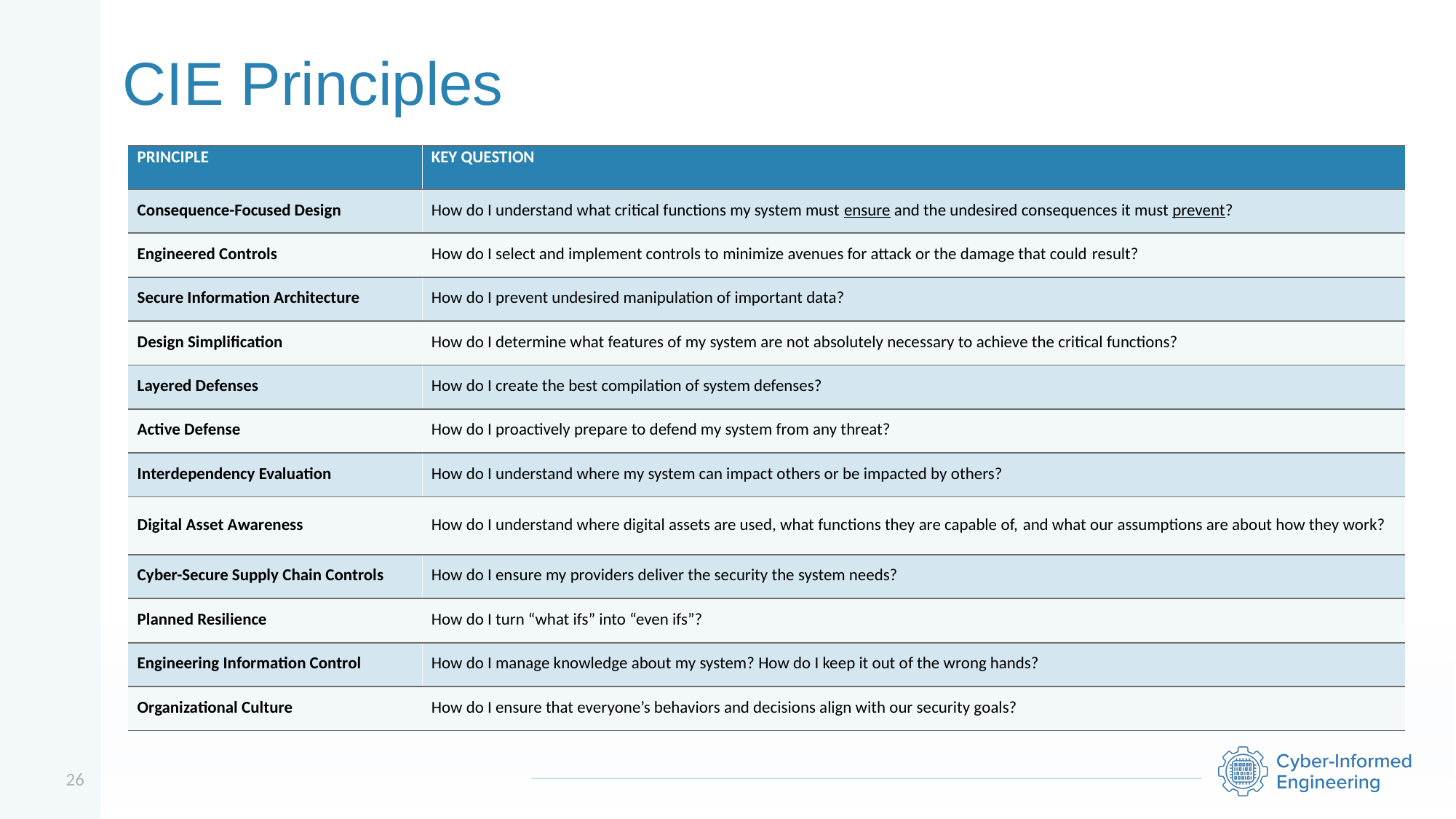

# CIE Principles
| Principle​ | Key Question​ |
| --- | --- |
| Consequence-Focused Design​ | How do I understand what critical functions my system must ensure and the undesired consequences it must prevent? ​ |
| Engineered Controls​ | How do I select and implement controls to minimize avenues for attack or the damage that could result?​ |
| Secure Information Architecture​ | How do I prevent undesired manipulation of important data? ​ |
| Design Simplification​ | How do I determine what features of my system are not absolutely necessary to achieve the critical functions?​ |
| Layered Defenses​ | How do I create the best compilation of system defenses?​ |
| Active Defense​ | How do I proactively prepare to defend my system from any threat?​ |
| Interdependency Evaluation​ | How do I understand where my system can impact others or be impacted by others?​ |
| Digital Asset Awareness​ | How do I understand where digital assets are used, what functions they are capable of, and what our assumptions are about how they work?​ |
| Cyber-Secure Supply Chain Controls​ | How do I ensure my providers deliver the security the system needs?​ |
| Planned Resilience​ | How do I turn “what ifs” into “even ifs”?​ |
| Engineering Information Control​ | How do I manage knowledge about my system? How do I keep it out of the wrong hands?​ |
| Organizational Culture​ | How do I ensure that everyone’s behaviors and decisions align with our security goals?​ |
26